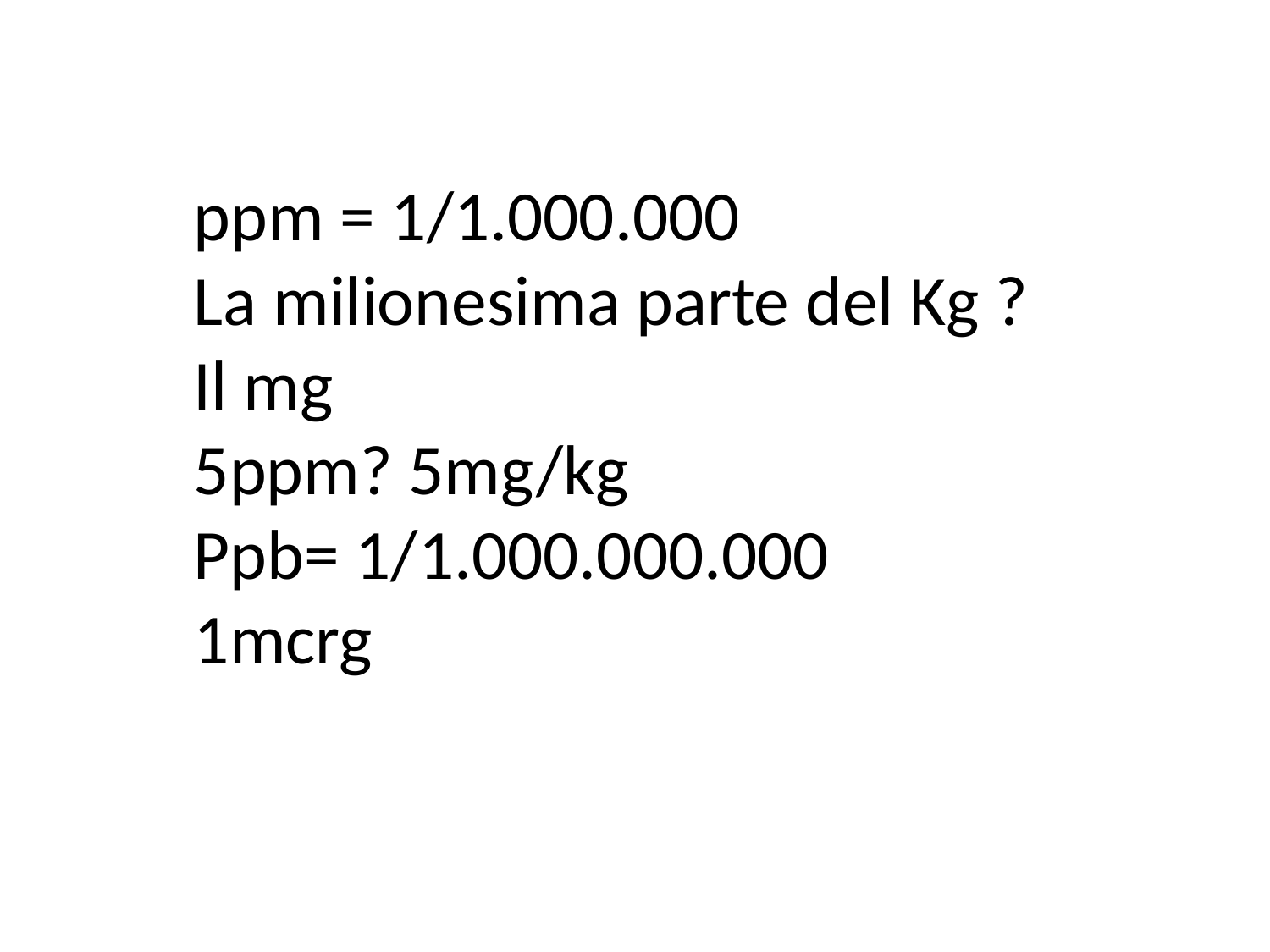

ppm = 1/1.000.000
La milionesima parte del Kg ?
Il mg
5ppm? 5mg/kg
Ppb= 1/1.000.000.000
1mcrg